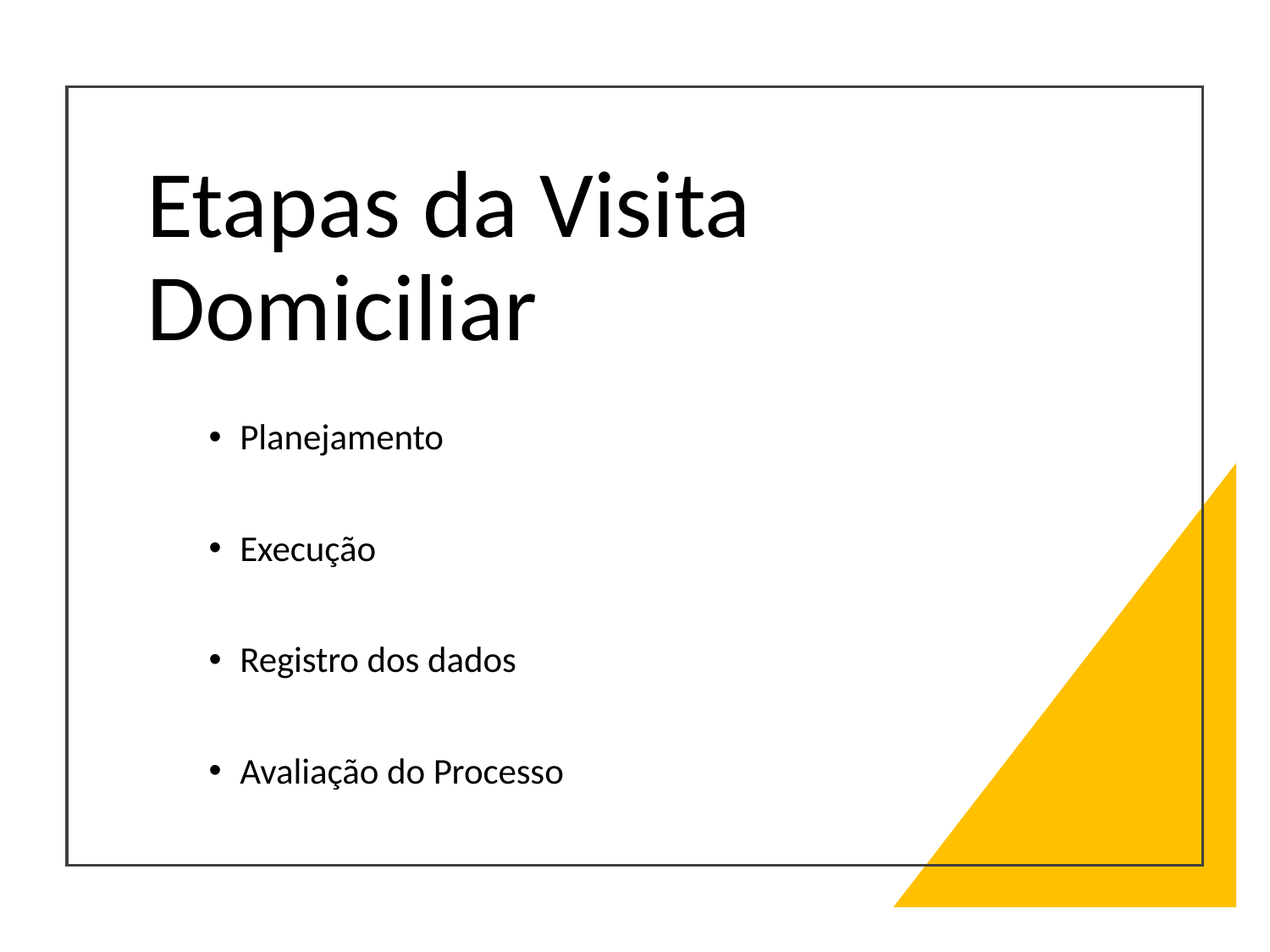

# Etapas da Visita Domiciliar
Planejamento

Execução

Registro dos dados

Avaliação do Processo